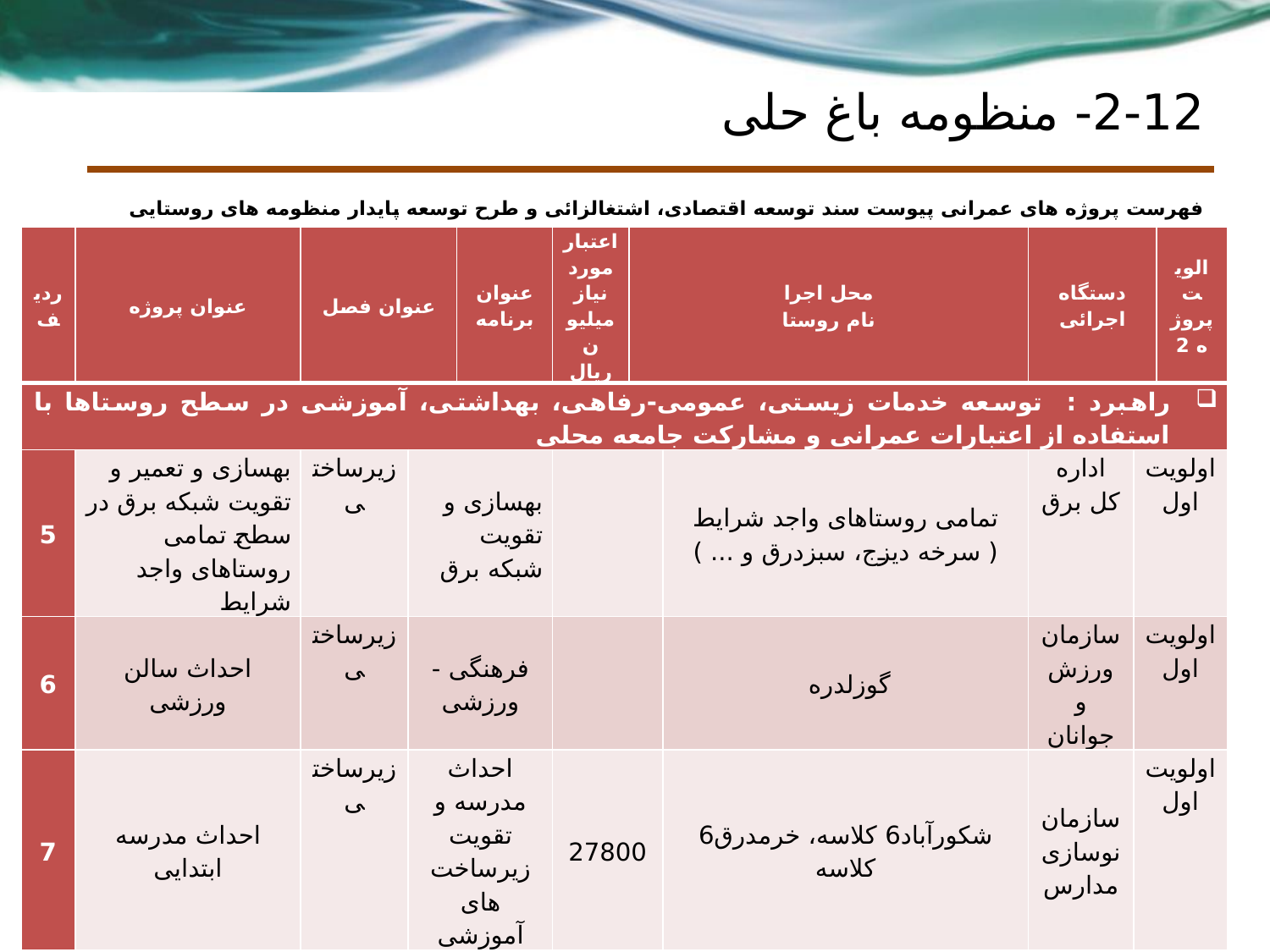

# 2-12- منظومه باغ حلی
فهرست پروژه های عمرانی پیوست سند توسعه اقتصادی، اشتغالزائی و طرح توسعه پایدار منظومه های روستایی

| ردیف | عنوان پروژه | عنوان فصل |  | عنوان برنامه | اعتبار مورد نیاز میلیون ریال | محل اجرا نام روستا |  | دستگاه اجرائی |  | الویت پروژه 2 |
| --- | --- | --- | --- | --- | --- | --- | --- | --- | --- | --- |
| راهبرد : توسعه خدمات زیستی، عمومی-رفاهی، بهداشتی، آموزشی در سطح روستاها با استفاده از اعتبارات عمرانی و مشارکت جامعه محلی |  |  |  |  |  |  |  |  |  |  |
| 5 | بهسازی و تعمیر و تقویت شبکه برق در سطح تمامی روستاهای واجد شرایط | زیرساختی | بهسازی و تقویت شبکه برق |  |  |  | تمامی روستاهای واجد شرایط ( سرخه دیزج، سبزدرق و ... ) | اداره کل برق | اولویت اول |  |
| 6 | احداث سالن ورزشی | زیرساختی | فرهنگی - ورزشی |  |  |  | گوزلدره | سازمان ورزش و جوانان | اولویت اول |  |
| 7 | احداث مدرسه ابتدایی | زیرساختی | احداث مدرسه و تقویت زیرساخت های آموزشی |  | 27800 |  | شکورآباد6 کلاسه، خرمدرق6 کلاسه | سازمان نوسازی مدارس | اولویت اول |  |